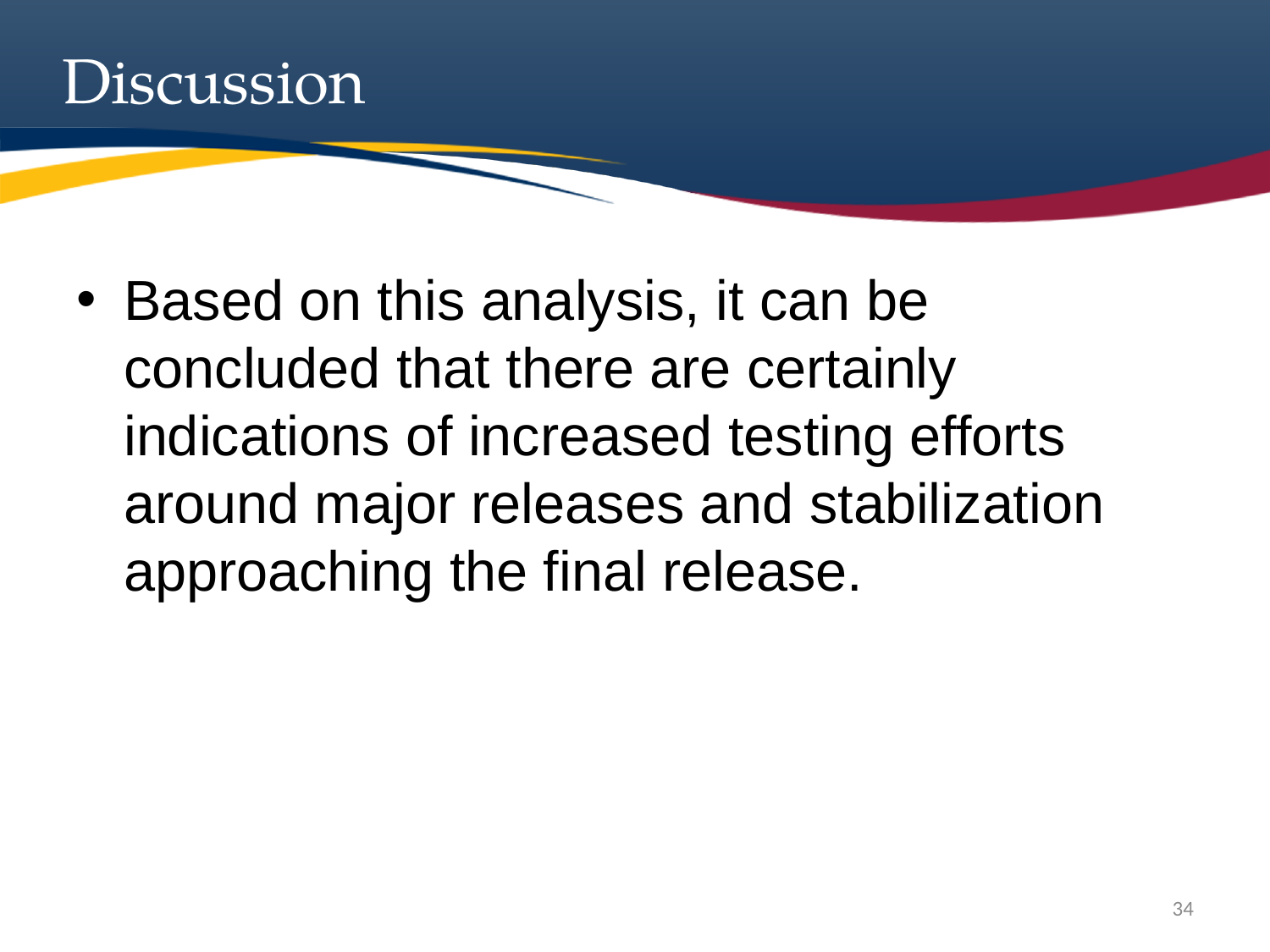

# Discussion
Based on this analysis, it can be concluded that there are certainly indications of increased testing efforts around major releases and stabilization approaching the final release.
34